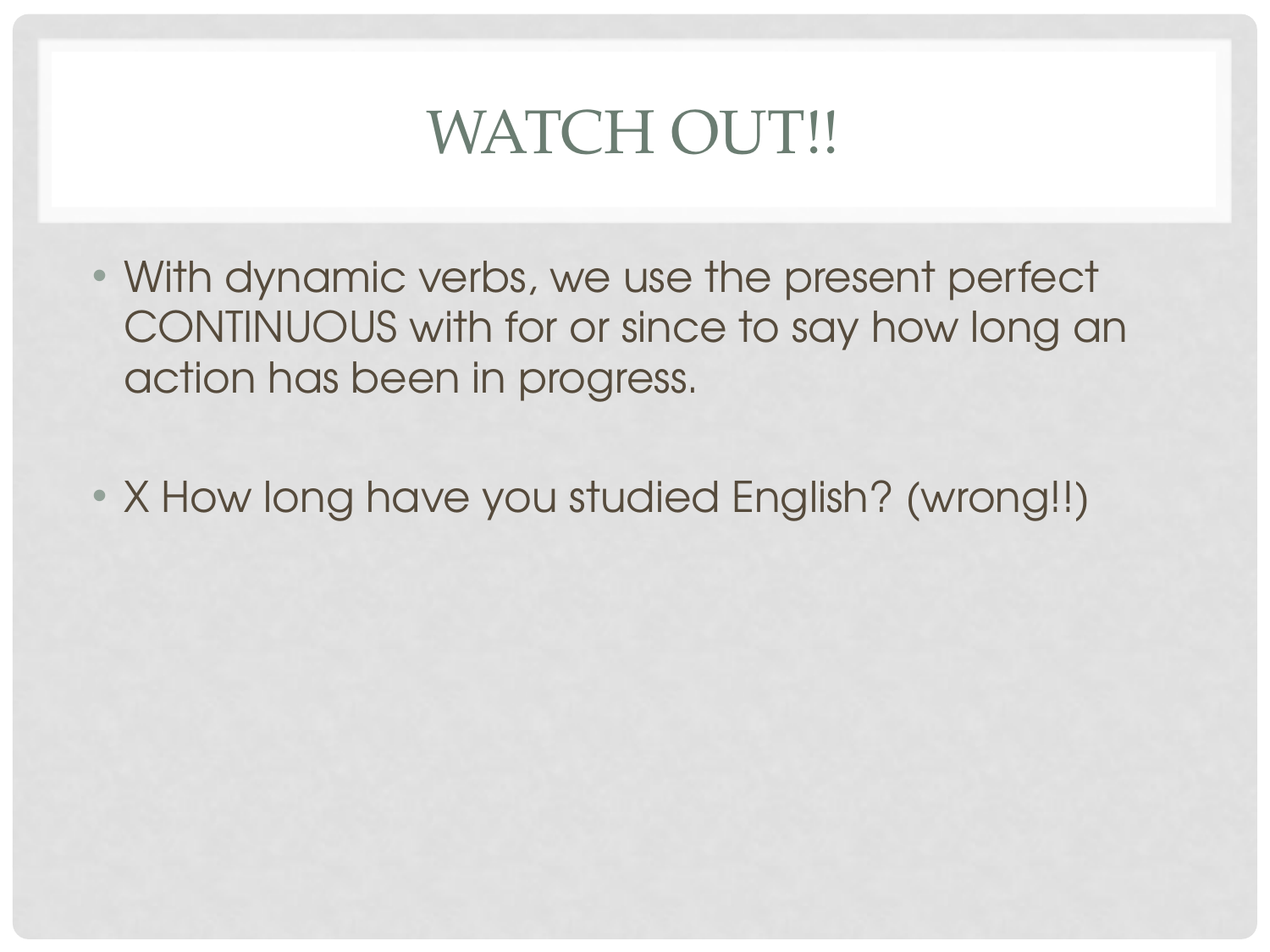

# WATCH OUT!!
With dynamic verbs, we use the present perfect CONTINUOUS with for or since to say how long an action has been in progress.

X How long have you studied English? (wrong!!)